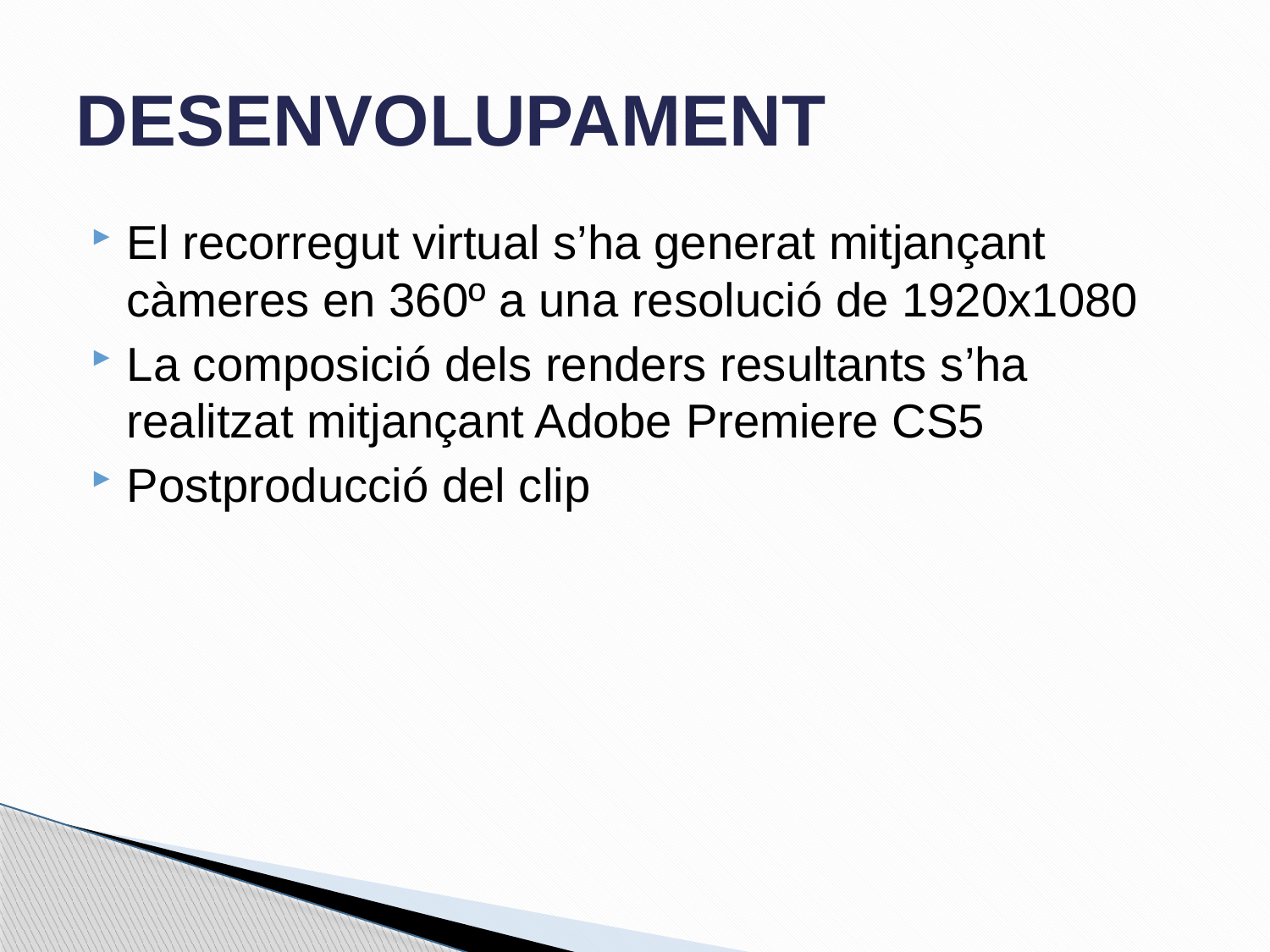

# DESENVOLUPAMENT
El recorregut virtual s’ha generat mitjançant càmeres en 360º a una resolució de 1920x1080
La composició dels renders resultants s’ha realitzat mitjançant Adobe Premiere CS5
Postproducció del clip